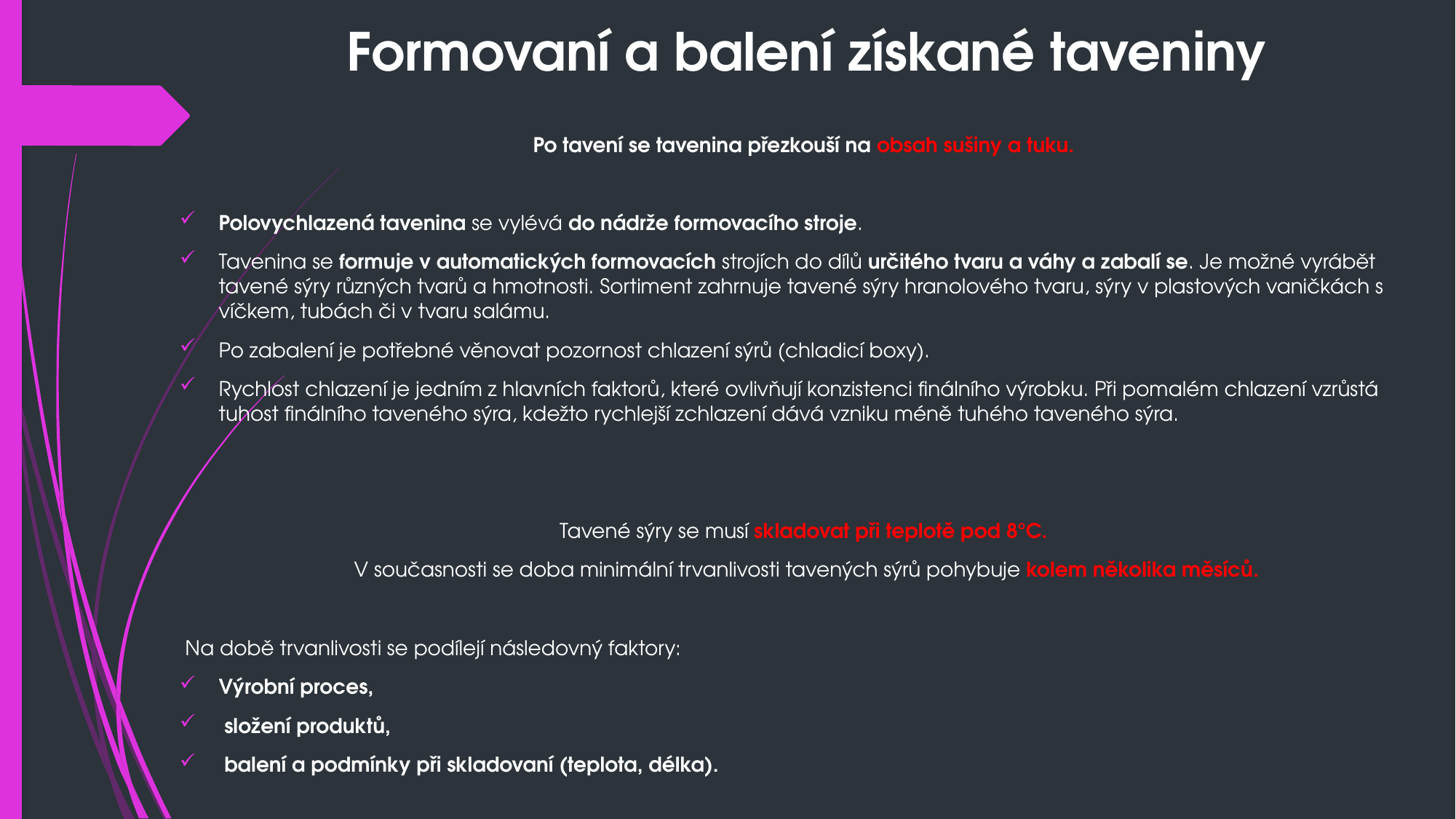

# Formovaní a balení získané taveniny

Po tavení se tavenina přezkouší na obsah sušiny a tuku.

Polovychlazená tavenina se vylévá do nádrže formovacího stroje.
Tavenina se formuje v automatických formovacích strojích do dílů určitého tvaru a váhy a zabalí se. Je možné vyrábět tavené sýry různých tvarů a hmotnosti. Sortiment zahrnuje tavené sýry hranolového tvaru, sýry v plastových vaničkách s víčkem, tubách či v tvaru salámu.
Po zabalení je potřebné věnovat pozornost chlazení sýrů (chladicí boxy).
Rychlost chlazení je jedním z hlavních faktorů, které ovlivňují konzistenci finálního výrobku. Při pomalém chlazení vzrůstá tuhost finálního taveného sýra, kdežto rychlejší zchlazení dává vzniku méně tuhého taveného sýra.

Tavené sýry se musí skladovat při teplotě pod 8°C.
V současnosti se doba minimální trvanlivosti tavených sýrů pohybuje kolem několika měsíců.

 Na době trvanlivosti se podílejí následovný faktory:
Výrobní proces,
 složení produktů,
 balení a podmínky při skladovaní (teplota, délka).